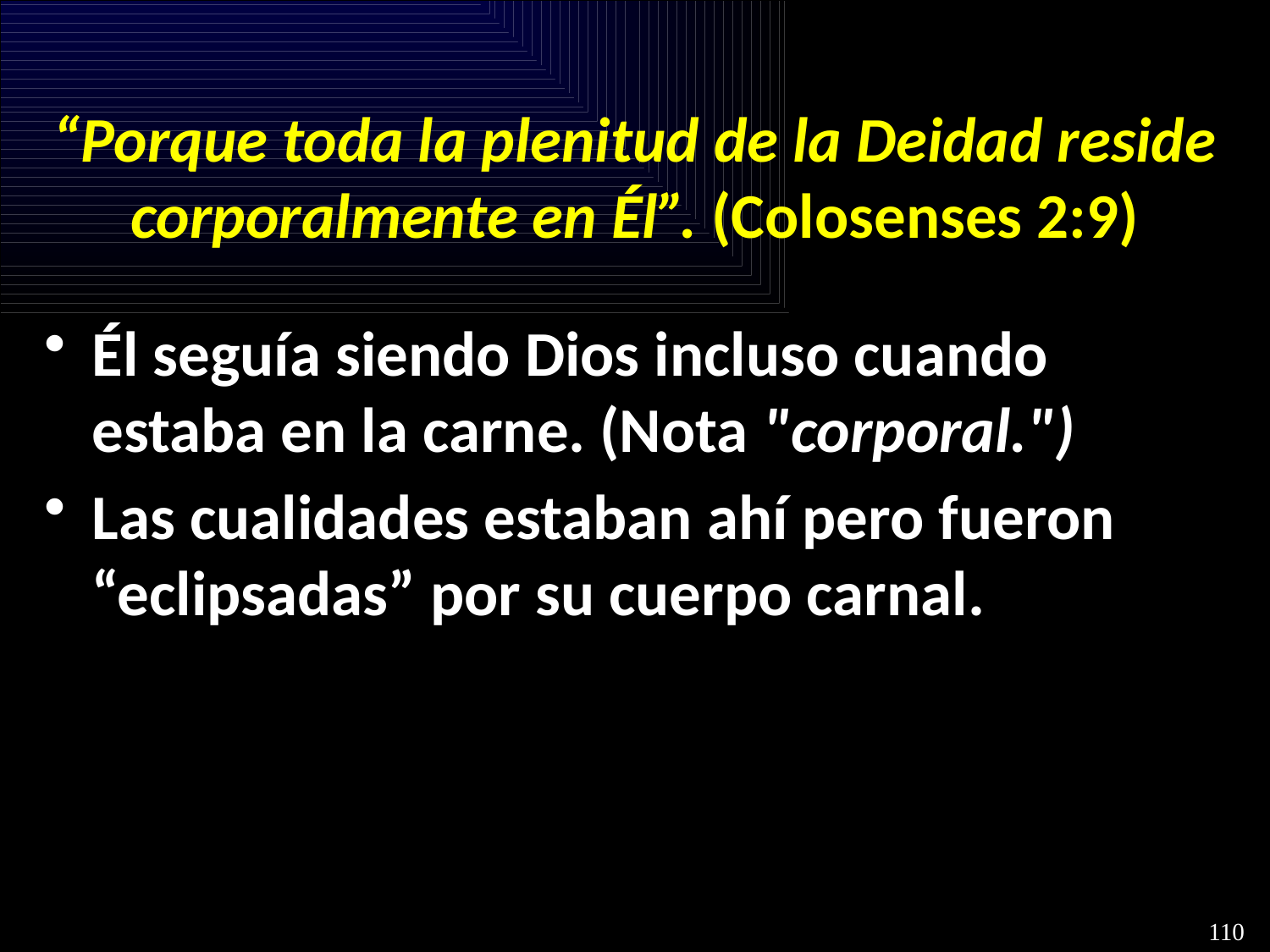

# “Porque toda la plenitud de la Deidad reside corporalmente en Él”. (Colosenses 2:9)
Él seguía siendo Dios incluso cuando estaba en la carne. (Nota "corporal.")
Las cualidades estaban ahí pero fueron “eclipsadas” por su cuerpo carnal.

110